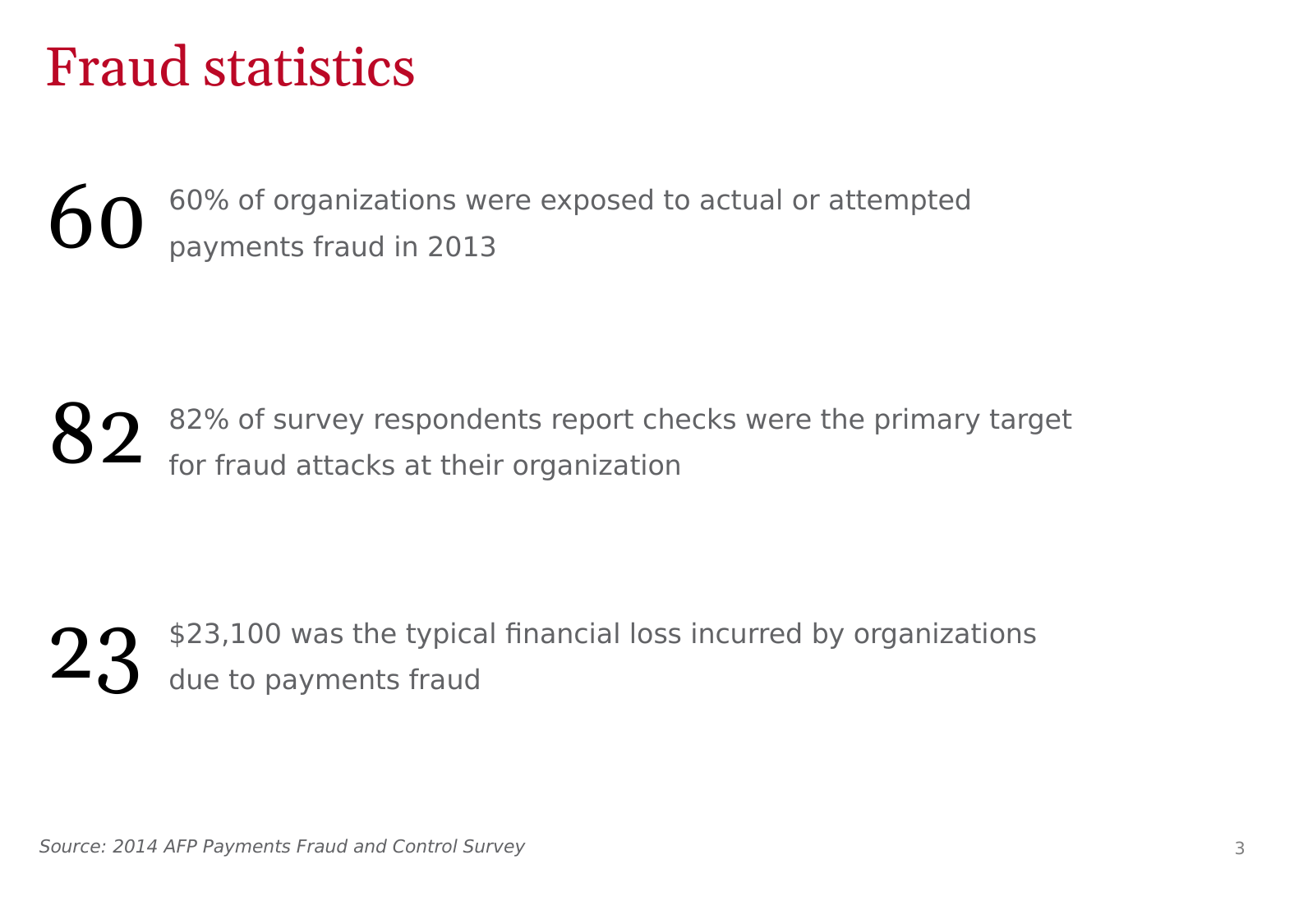

Fraud statistics
# 60 82 23

60% of organizations were exposed to actual or attempted
payments fraud in 2013
82% of survey respondents report checks were the primary target
for fraud attacks at their organization
$23,100 was the typical financial loss incurred by organizations
due to payments fraud
Source: 2014 AFP Payments Fraud and Control Survey
3